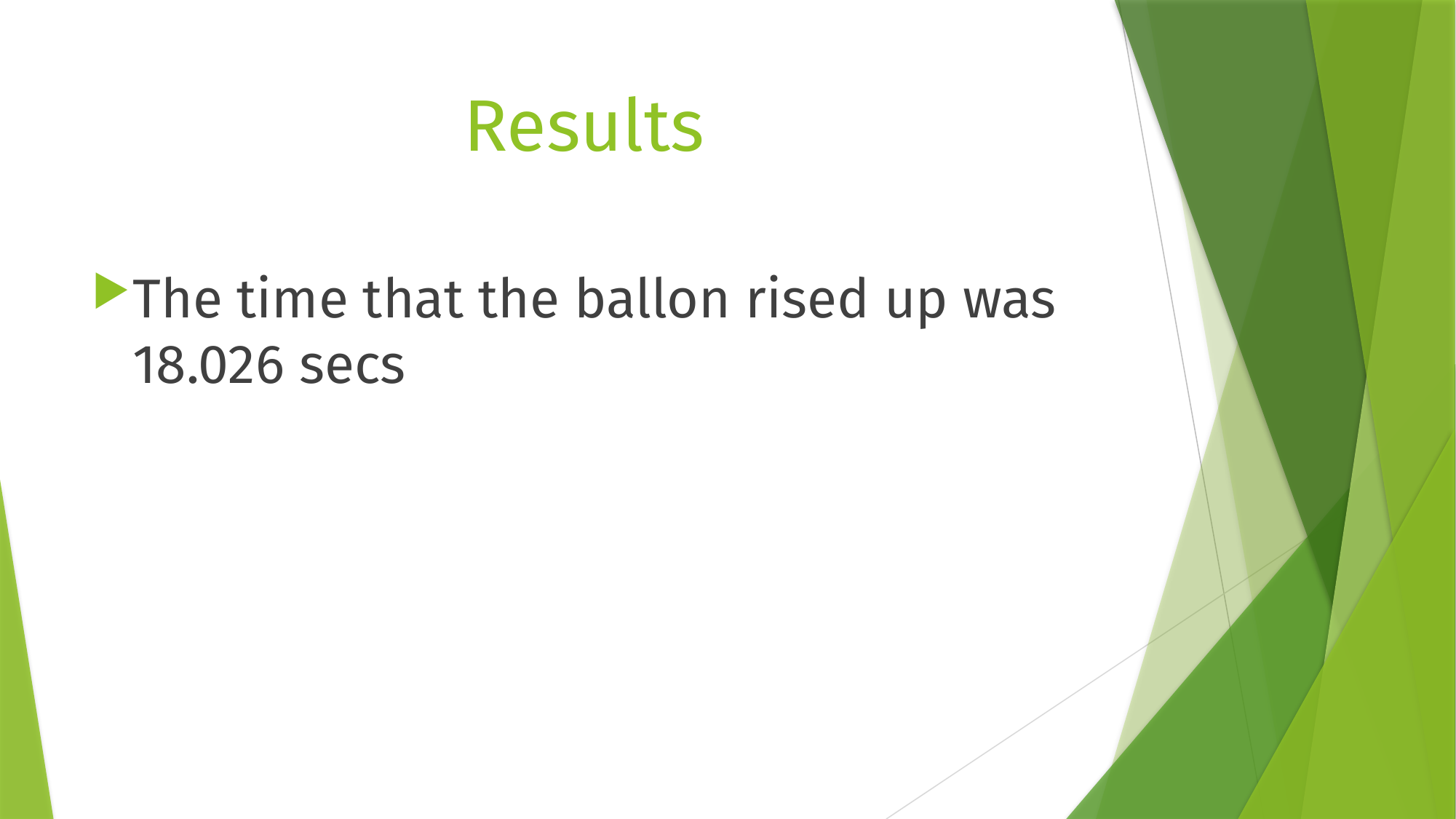

# Results
The time that the ballon rised up was 18.026 secs